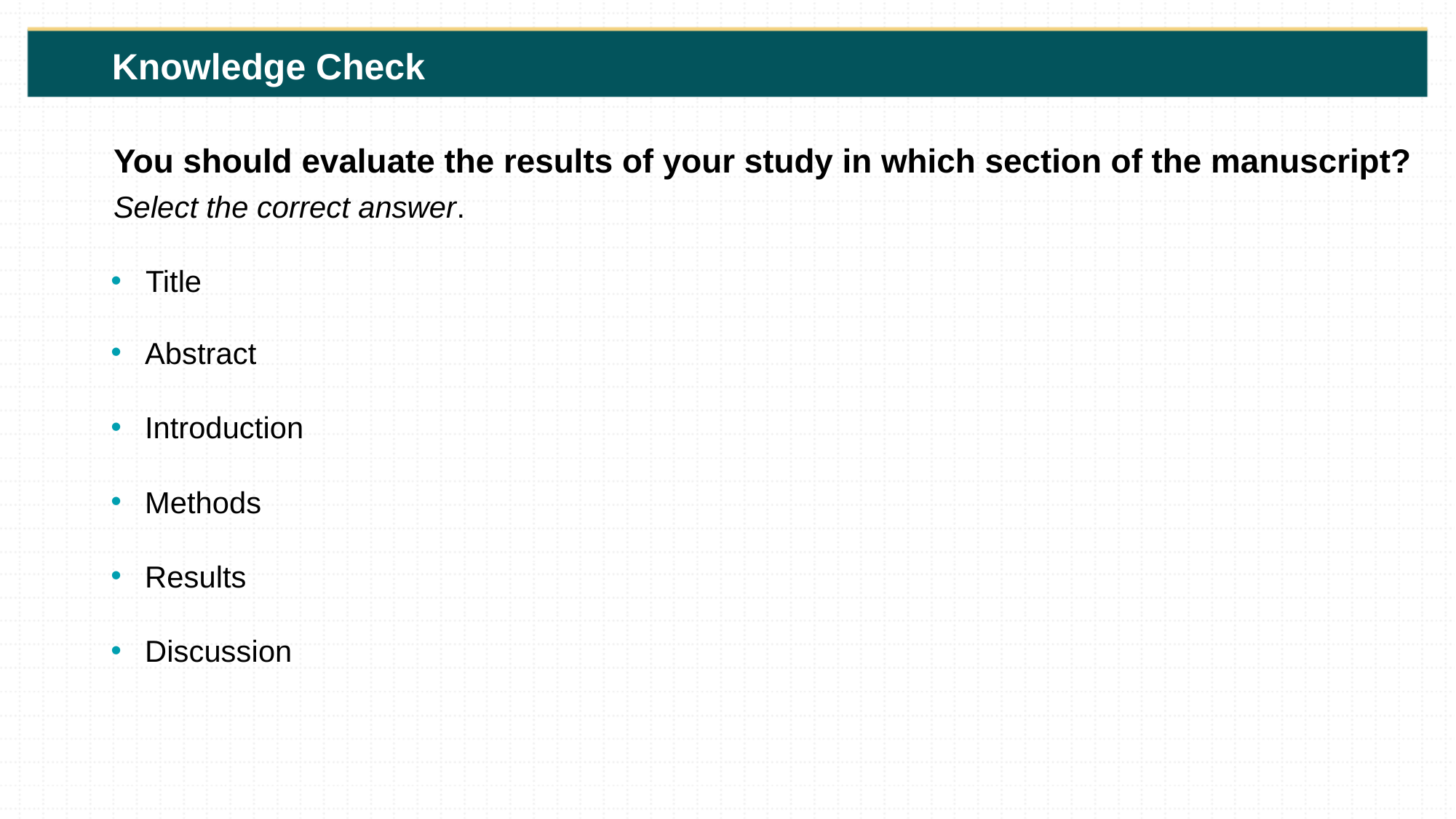

Knowledge Check
You should evaluate the results of your study in which section of the manuscript?
Select the correct answer.
Title
Abstract
Introduction
Methods
Results
Discussion